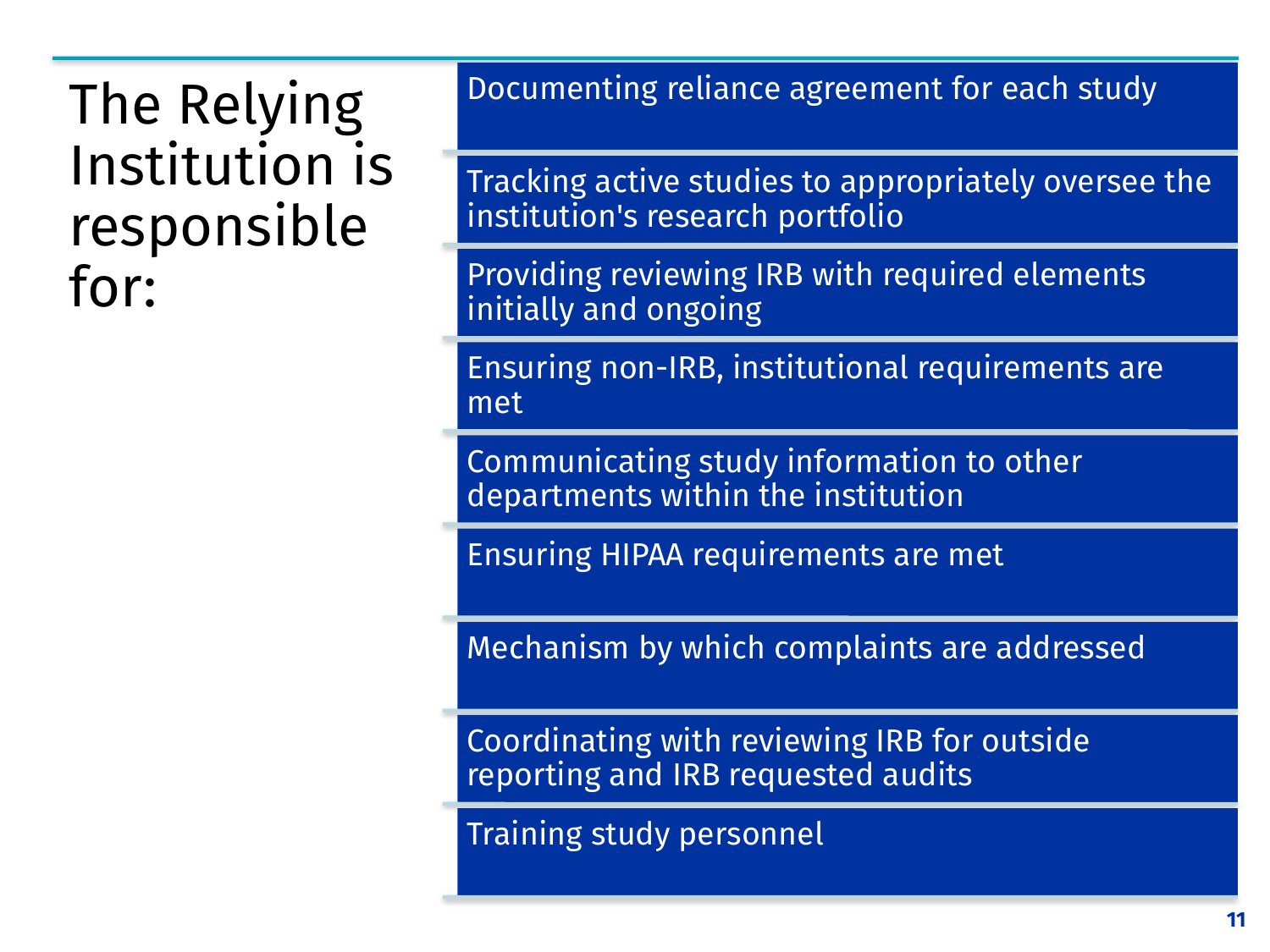

The Relying Institution is responsible for:
Documenting reliance agreement for each study
Tracking active studies to appropriately oversee the institution's research portfolio
Providing reviewing IRB with required elements initially and ongoing
Ensuring non-IRB, institutional requirements are met
Communicating study information to other departments within the institution
Ensuring HIPAA requirements are met
Mechanism by which complaints are addressed
Coordinating with reviewing IRB for outside reporting and IRB requested audits
Training study personnel
11